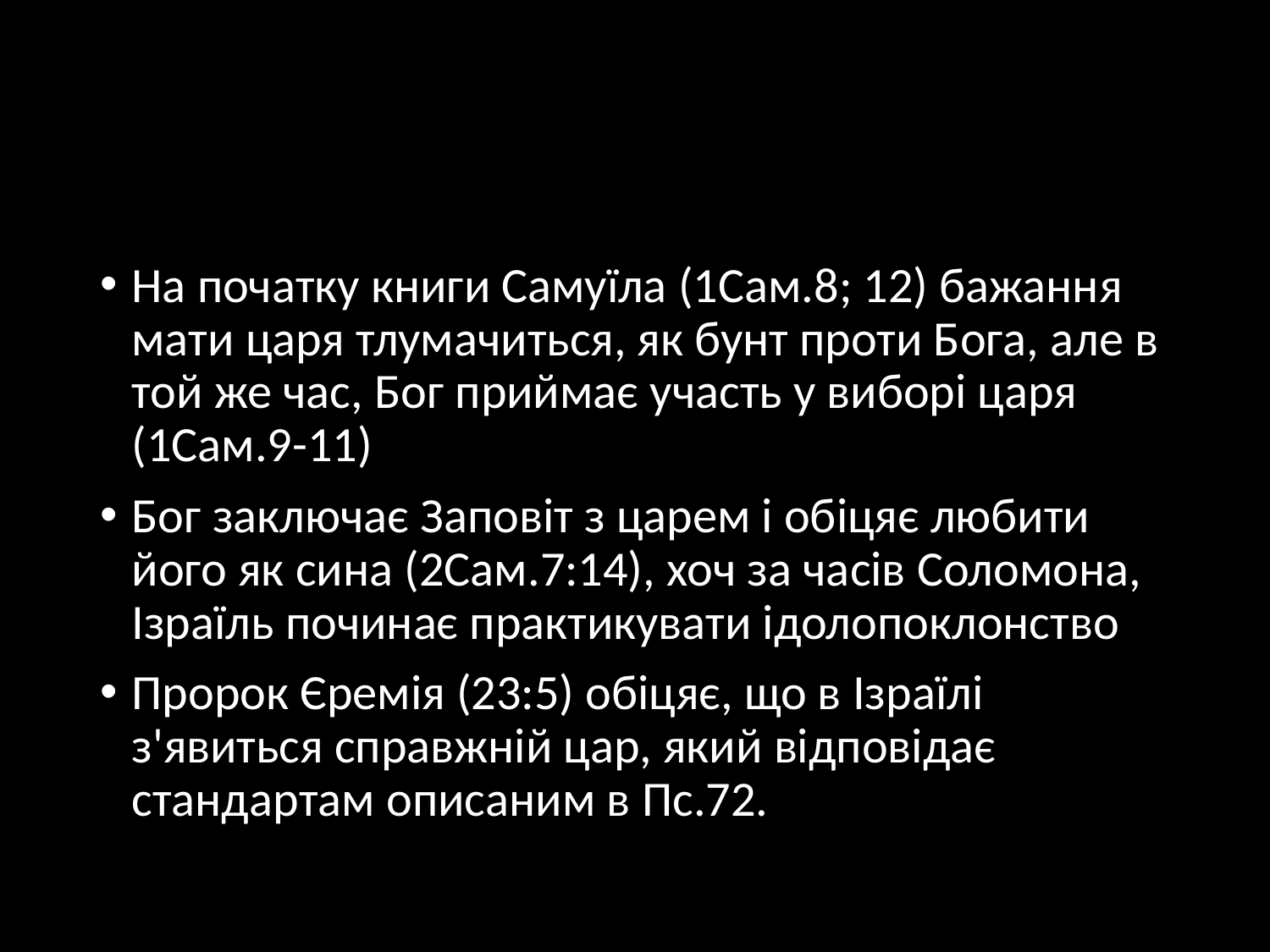

#
На початку книги Самуїла (1Сам.8; 12) бажання мати царя тлумачиться, як бунт проти Бога, але в той же час, Бог приймає участь у виборі царя (1Сам.9-11)
Бог заключає Заповіт з царем і обіцяє любити його як сина (2Сам.7:14), хоч за часів Соломона, Ізраїль починає практикувати ідолопоклонство
Пророк Єремія (23:5) обіцяє, що в Ізраїлі з'явиться справжній цар, який відповідає стандартам описаним в Пс.72.